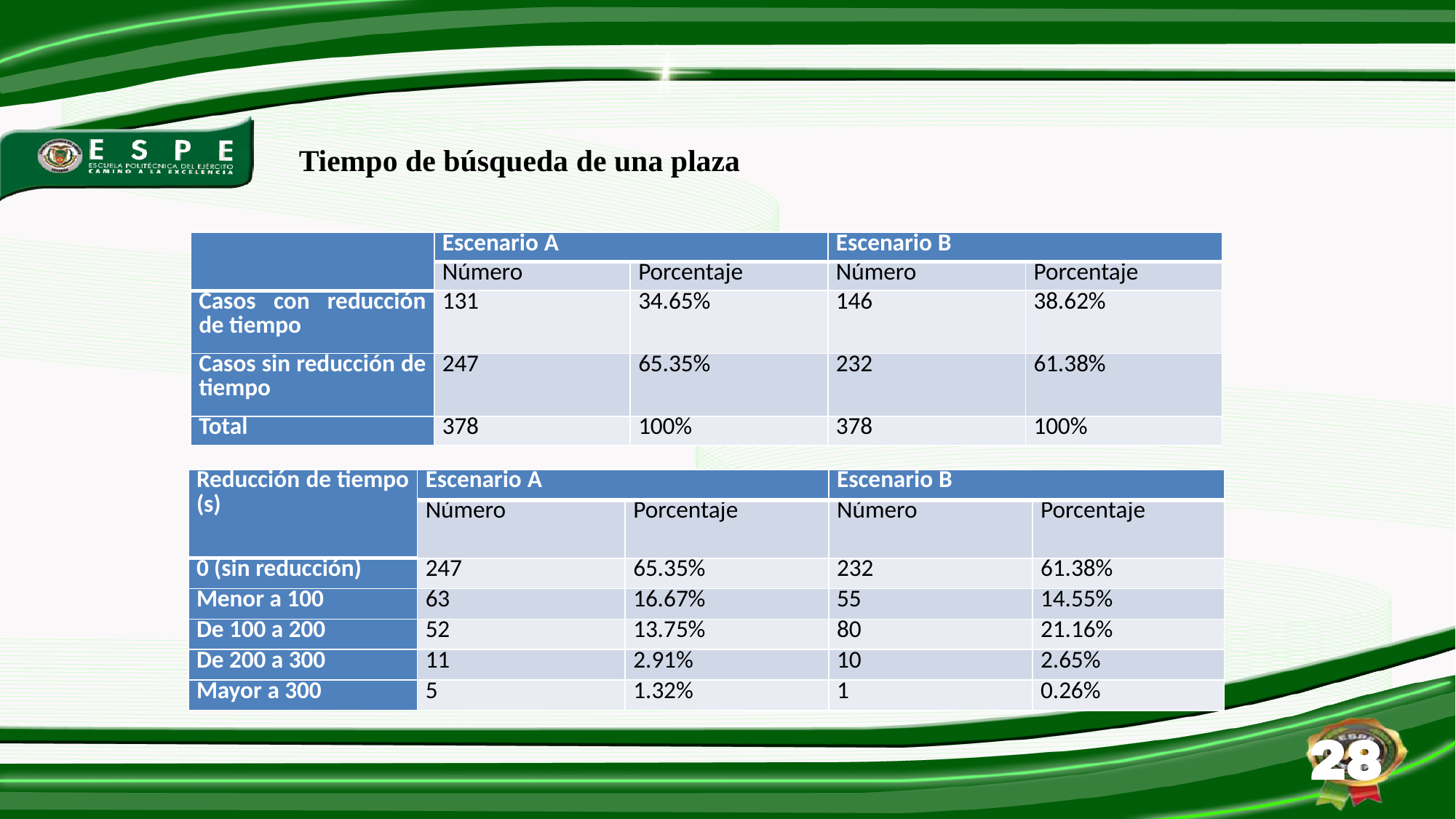

Tiempo de búsqueda de una plaza
|  | Escenario A |  | Escenario B |  |
| --- | --- | --- | --- | --- |
|  | Número | Porcentaje | Número | Porcentaje |
| Casos con reducción de tiempo | 131 | 34.65% | 146 | 38.62% |
| Casos sin reducción de tiempo | 247 | 65.35% | 232 | 61.38% |
| Total | 378 | 100% | 378 | 100% |
| Reducción de tiempo (s) | Escenario A |  | Escenario B |  |
| --- | --- | --- | --- | --- |
|  | Número | Porcentaje | Número | Porcentaje |
| 0 (sin reducción) | 247 | 65.35% | 232 | 61.38% |
| Menor a 100 | 63 | 16.67% | 55 | 14.55% |
| De 100 a 200 | 52 | 13.75% | 80 | 21.16% |
| De 200 a 300 | 11 | 2.91% | 10 | 2.65% |
| Mayor a 300 | 5 | 1.32% | 1 | 0.26% |
28